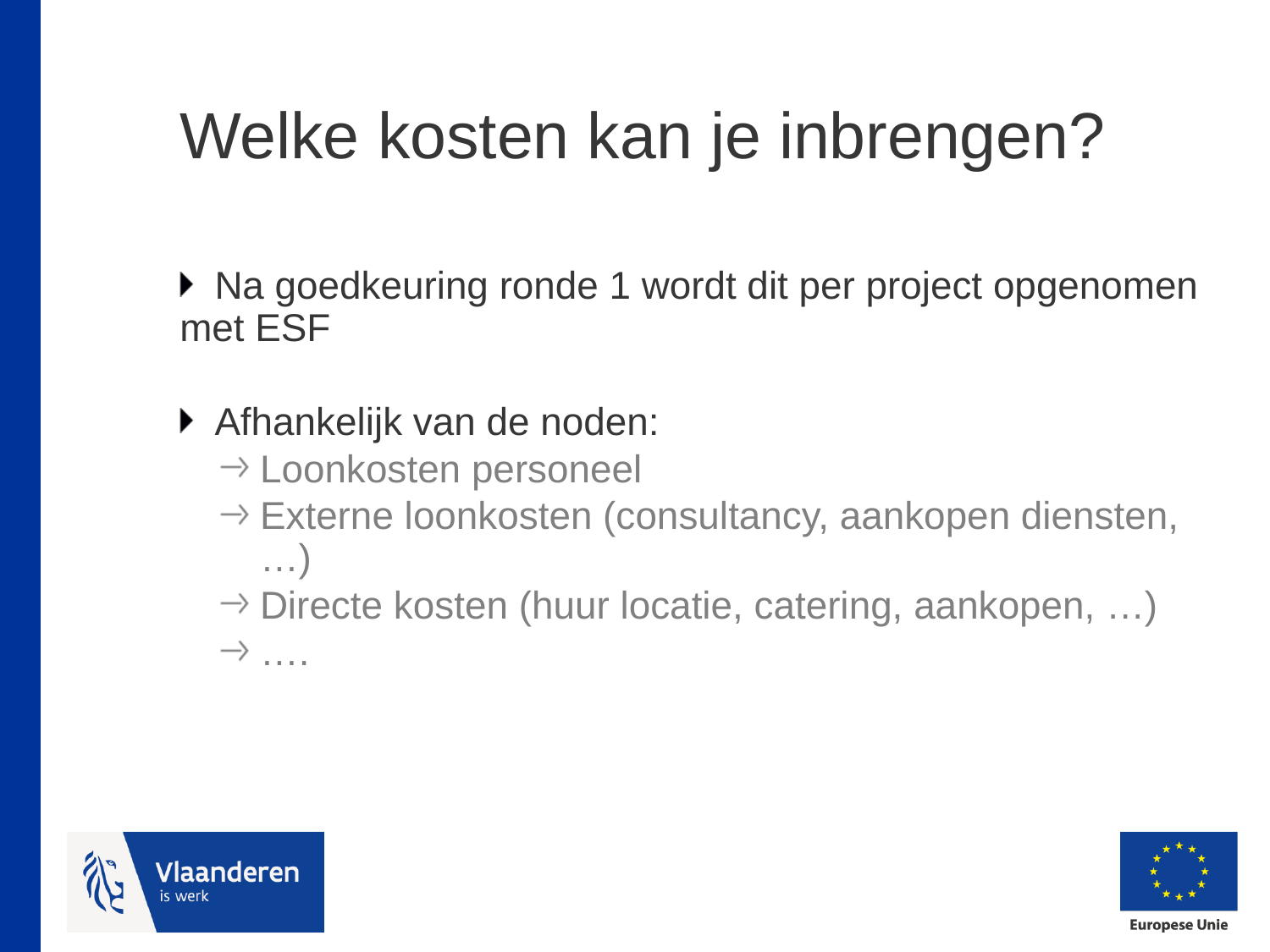

# Welke kosten kan je inbrengen?
Na goedkeuring ronde 1 wordt dit per project opgenomen met ESF

Afhankelijk van de noden:
Loonkosten personeel
Externe loonkosten (consultancy, aankopen diensten, …)
Directe kosten (huur locatie, catering, aankopen, …)
….